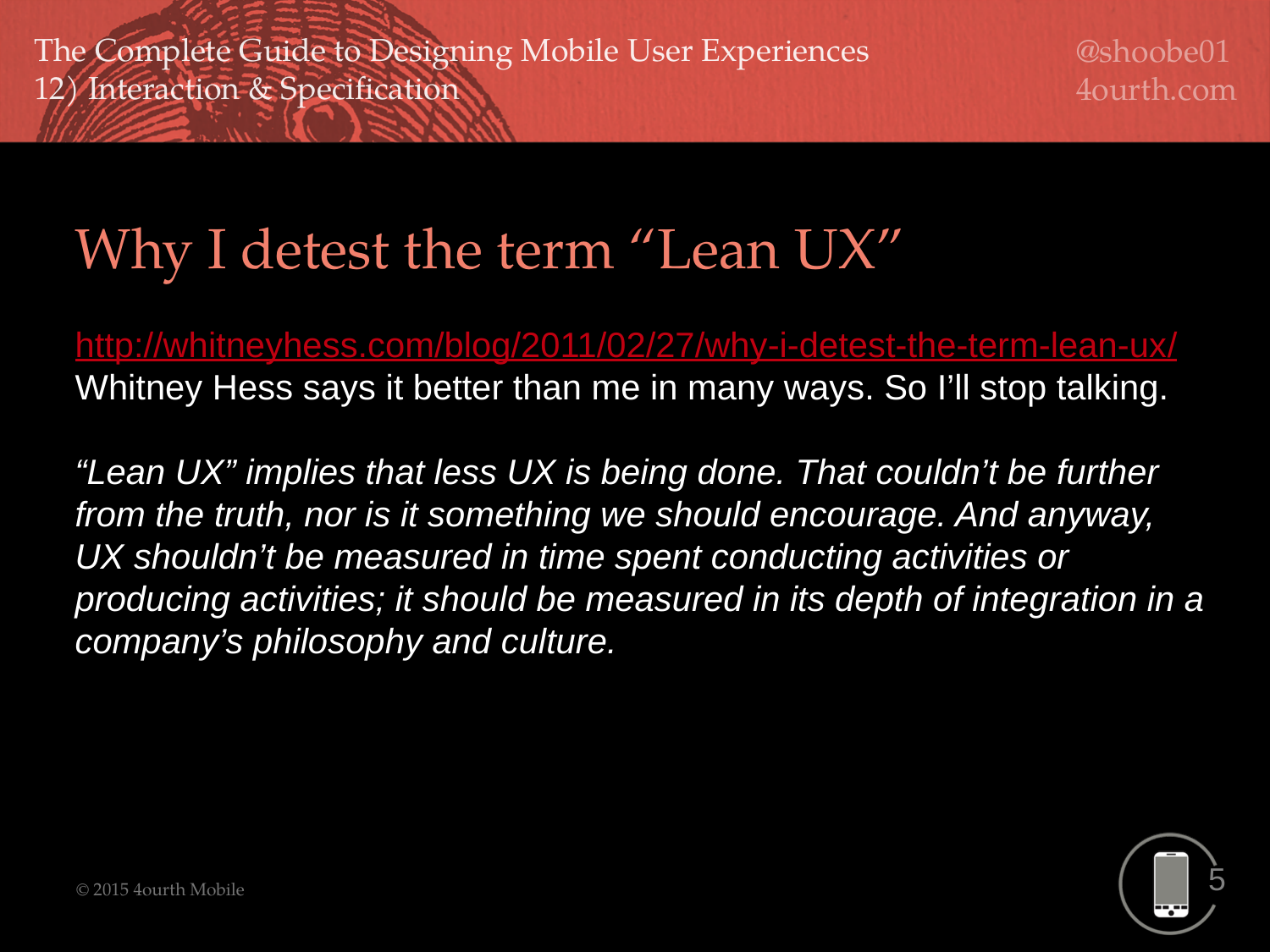

Why I detest the term “Lean UX”

http://whitneyhess.com/blog/2011/02/27/why-i-detest-the-term-lean-ux/
Whitney Hess says it better than me in many ways. So I’ll stop talking.

“Lean UX” implies that less UX is being done. That couldn’t be further from the truth, nor is it something we should encourage. And anyway, UX shouldn’t be measured in time spent conducting activities or producing activities; it should be measured in its depth of integration in a company’s philosophy and culture.